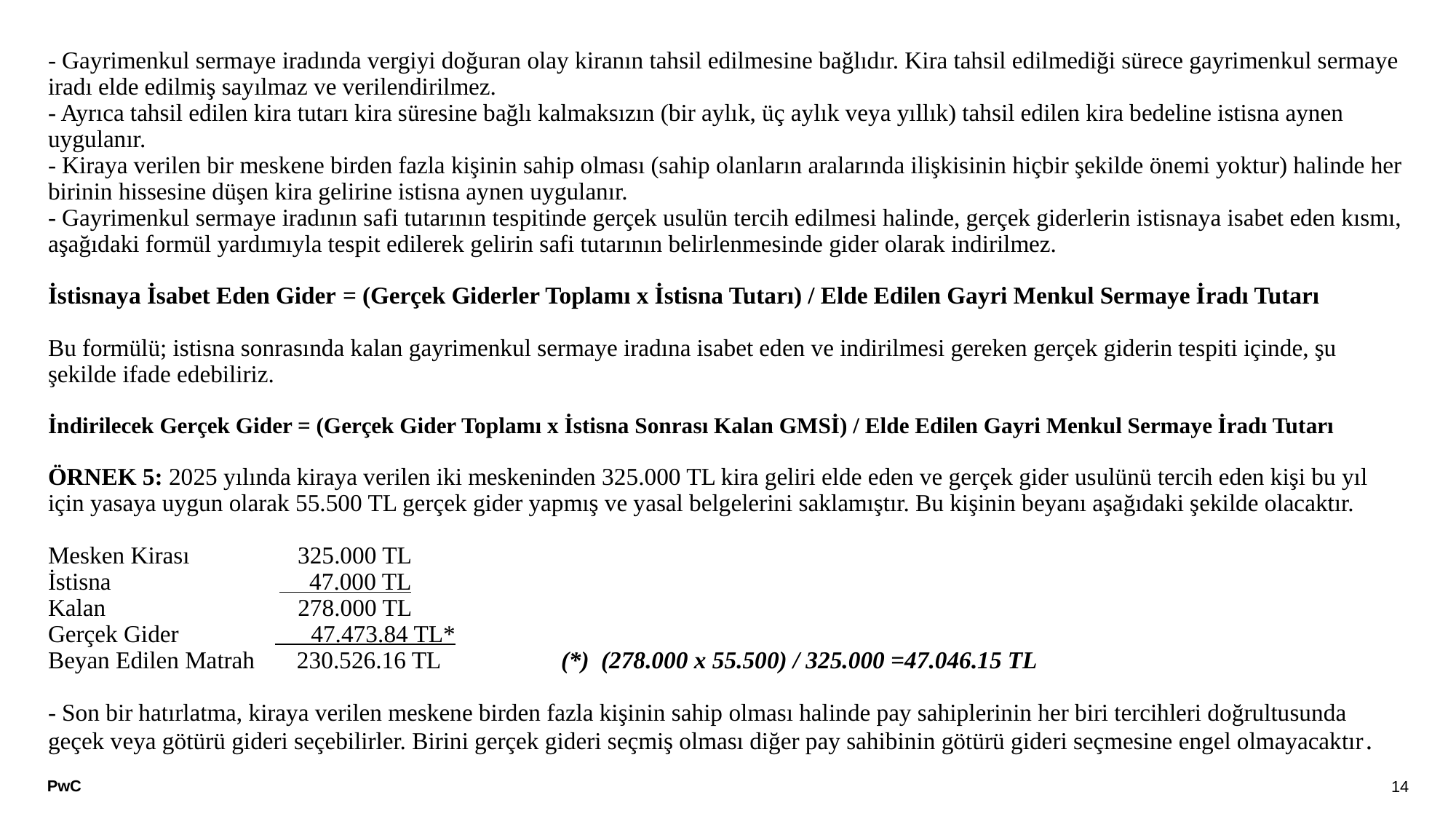

# - Gayrimenkul sermaye iradında vergiyi doğuran olay kiranın tahsil edilmesine bağlıdır. Kira tahsil edilmediği sürece gayrimenkul sermaye iradı elde edilmiş sayılmaz ve verilendirilmez. - Ayrıca tahsil edilen kira tutarı kira süresine bağlı kalmaksızın (bir aylık, üç aylık veya yıllık) tahsil edilen kira bedeline istisna aynen uygulanır. - Kiraya verilen bir meskene birden fazla kişinin sahip olması (sahip olanların aralarında ilişkisinin hiçbir şekilde önemi yoktur) halinde her birinin hissesine düşen kira gelirine istisna aynen uygulanır. - Gayrimenkul sermaye iradının safi tutarının tespitinde gerçek usulün tercih edilmesi halinde, gerçek giderlerin istisnaya isabet eden kısmı, aşağıdaki formül yardımıyla tespit edilerek gelirin safi tutarının belirlenmesinde gider olarak indirilmez.   İstisnaya İsabet Eden Gider = (Gerçek Giderler Toplamı x İstisna Tutarı) / Elde Edilen Gayri Menkul Sermaye İradı Tutarı   Bu formülü; istisna sonrasında kalan gayrimenkul sermaye iradına isabet eden ve indirilmesi gereken gerçek giderin tespiti içinde, şu şekilde ifade edebiliriz.   İndirilecek Gerçek Gider = (Gerçek Gider Toplamı x İstisna Sonrası Kalan GMSİ) / Elde Edilen Gayri Menkul Sermaye İradı Tutarı ÖRNEK 5: 2025 yılında kiraya verilen iki meskeninden 325.000 TL kira geliri elde eden ve gerçek gider usulünü tercih eden kişi bu yıl için yasaya uygun olarak 55.500 TL gerçek gider yapmış ve yasal belgelerini saklamıştır. Bu kişinin beyanı aşağıdaki şekilde olacaktır.   Mesken Kirası                  325.000 TL İstisna                                 47.000 TL Kalan                                278.000 TL Gerçek Gider                      47.473.84 TL* Beyan Edilen Matrah       230.526.16 TL                    (*)  (278.000 x 55.500) / 325.000 =47.046.15 TL - Son bir hatırlatma, kiraya verilen meskene birden fazla kişinin sahip olması halinde pay sahiplerinin her biri tercihleri doğrultusunda geçek veya götürü gideri seçebilirler. Birini gerçek gideri seçmiş olması diğer pay sahibinin götürü gideri seçmesine engel olmayacaktır.
14